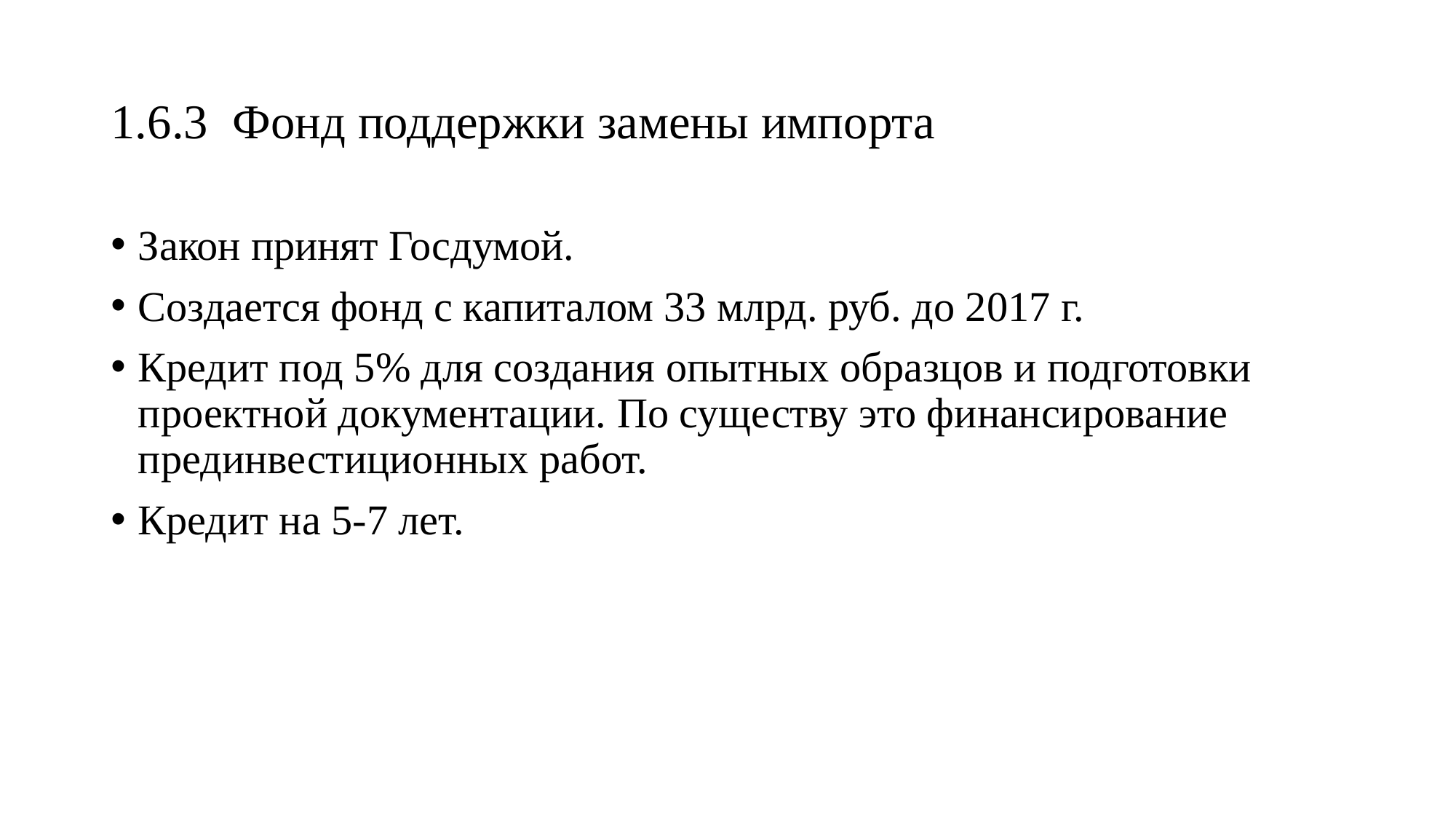

# 1.6.3  Фонд поддержки замены импорта
Закон принят Госдумой.
Создается фонд с капиталом 33 млрд. руб. до 2017 г.
Кредит под 5% для создания опытных образцов и подготовки проектной документации. По существу это финансирование прединвестиционных работ.
Кредит на 5-7 лет.